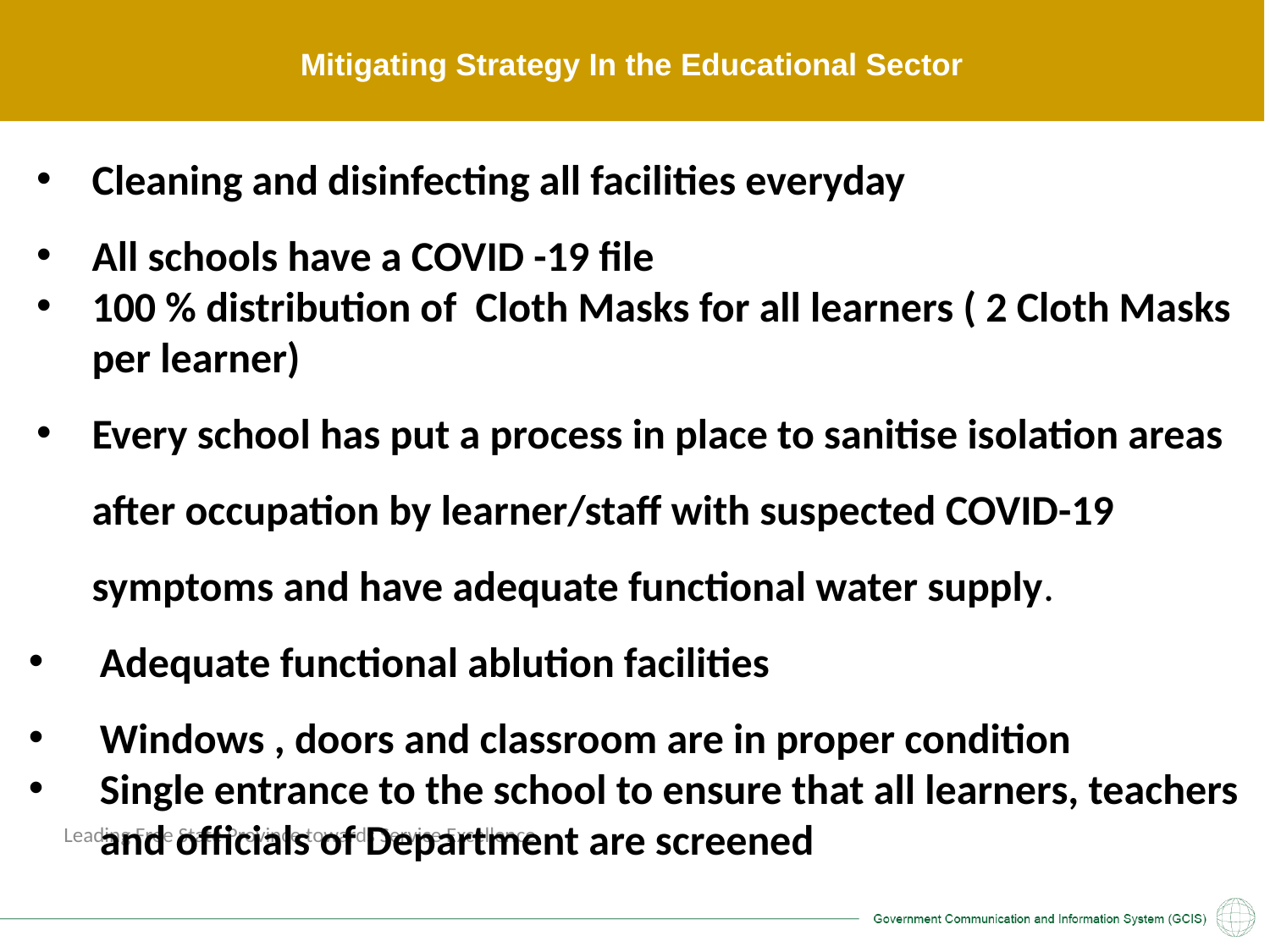

# Mitigating Strategy In the Educational Sector
Cleaning and disinfecting all facilities everyday
All schools have a COVID -19 file
100 % distribution of  Cloth Masks for all learners ( 2 Cloth Masks per learner)
Every school has put a process in place to sanitise isolation areas after occupation by learner/staff with suspected COVID-19 symptoms and have adequate functional water supply.
Adequate functional ablution facilities
Windows , doors and classroom are in proper condition
Single entrance to the school to ensure that all learners, teachers and officials of Department are screened

Leading Free State Province towards Service Excellence